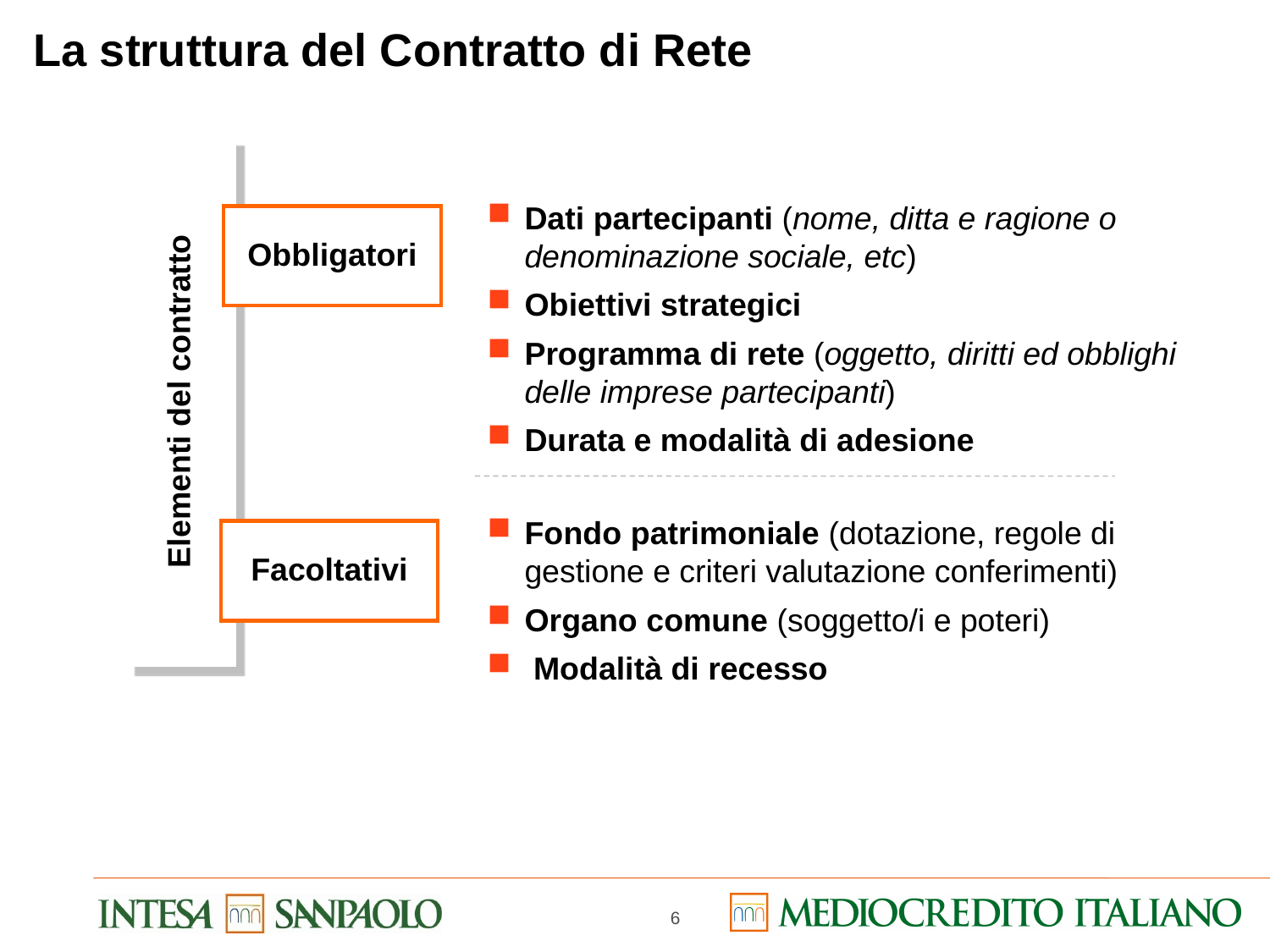

La struttura del Contratto di Rete
Dati partecipanti (nome, ditta e ragione o denominazione sociale, etc)
Obiettivi strategici
Programma di rete (oggetto, diritti ed obblighi delle imprese partecipanti)
Durata e modalità di adesione
Obbligatori
Elementi del contratto

Fondo patrimoniale (dotazione, regole di gestione e criteri valutazione conferimenti)
Organo comune (soggetto/i e poteri)
 Modalità di recesso
Facoltativi